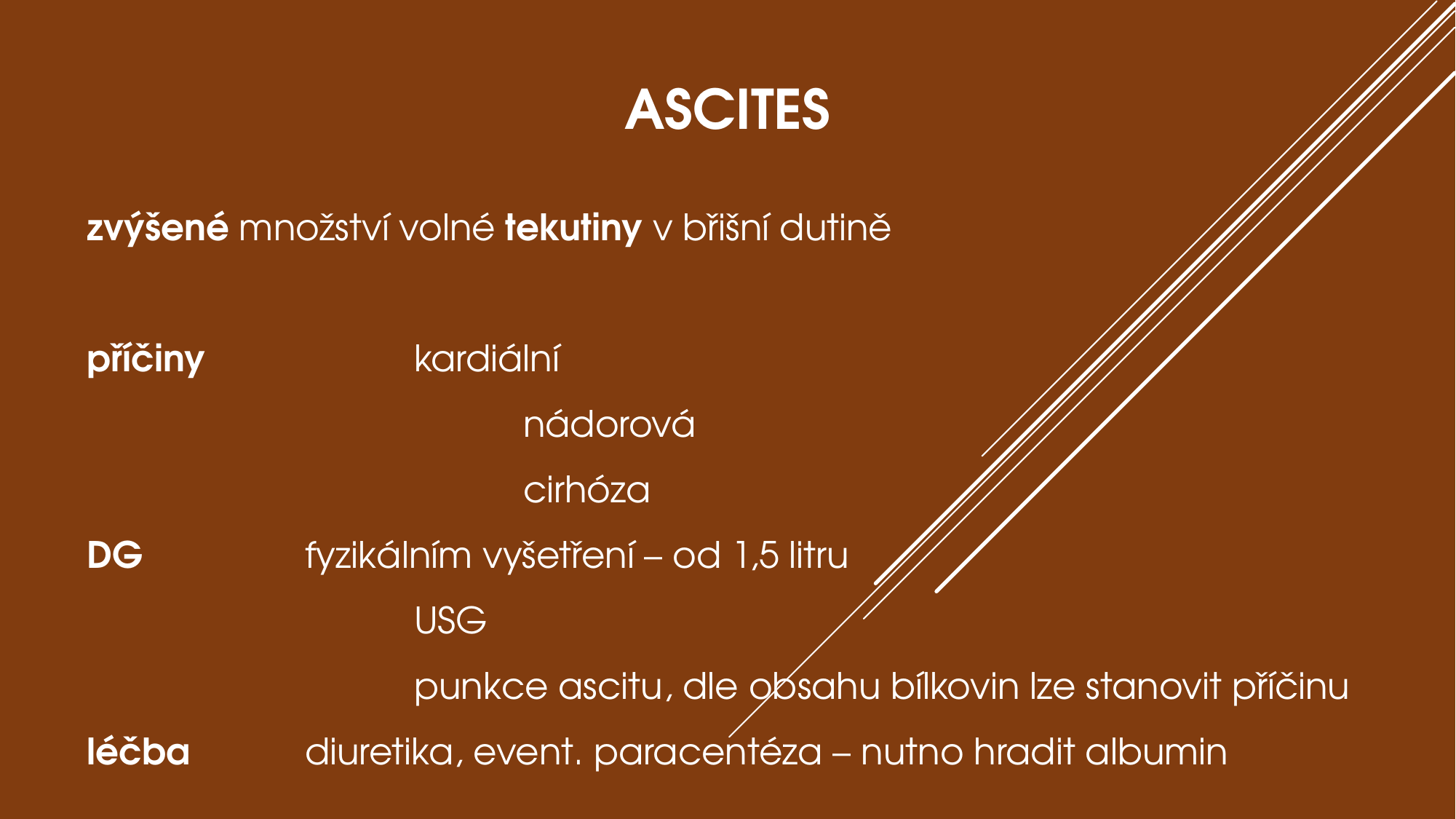

# ascites
zvýšené množství volné tekutiny v břišní dutině

příčiny		kardiální
				nádorová
				cirhóza
DG		fyzikálním vyšetření – od 1,5 litru
			USG
			punkce ascitu, dle obsahu bílkovin lze stanovit příčinu
léčba		diuretika, event. paracentéza – nutno hradit albumin